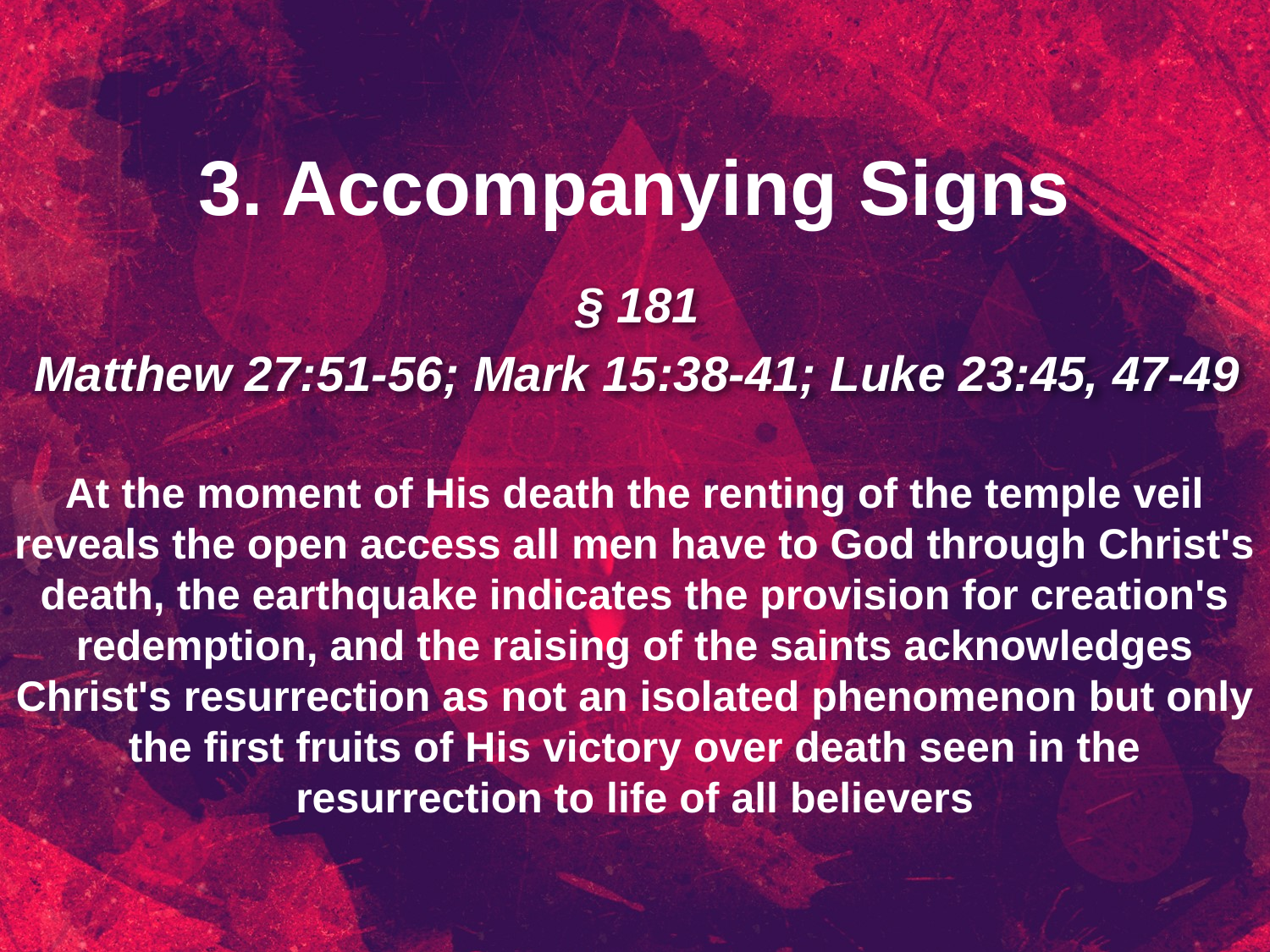

3. Accompanying Signs
§ 181
Matthew 27:51-56; Mark 15:38-41; Luke 23:45, 47-49
At the moment of His death the renting of the temple veil reveals the open access all men have to God through Christ's death, the earthquake indicates the provision for creation's redemption, and the raising of the saints acknowledges Christ's resurrection as not an isolated phenomenon but only the first fruits of His victory over death seen in the resurrection to life of all believers